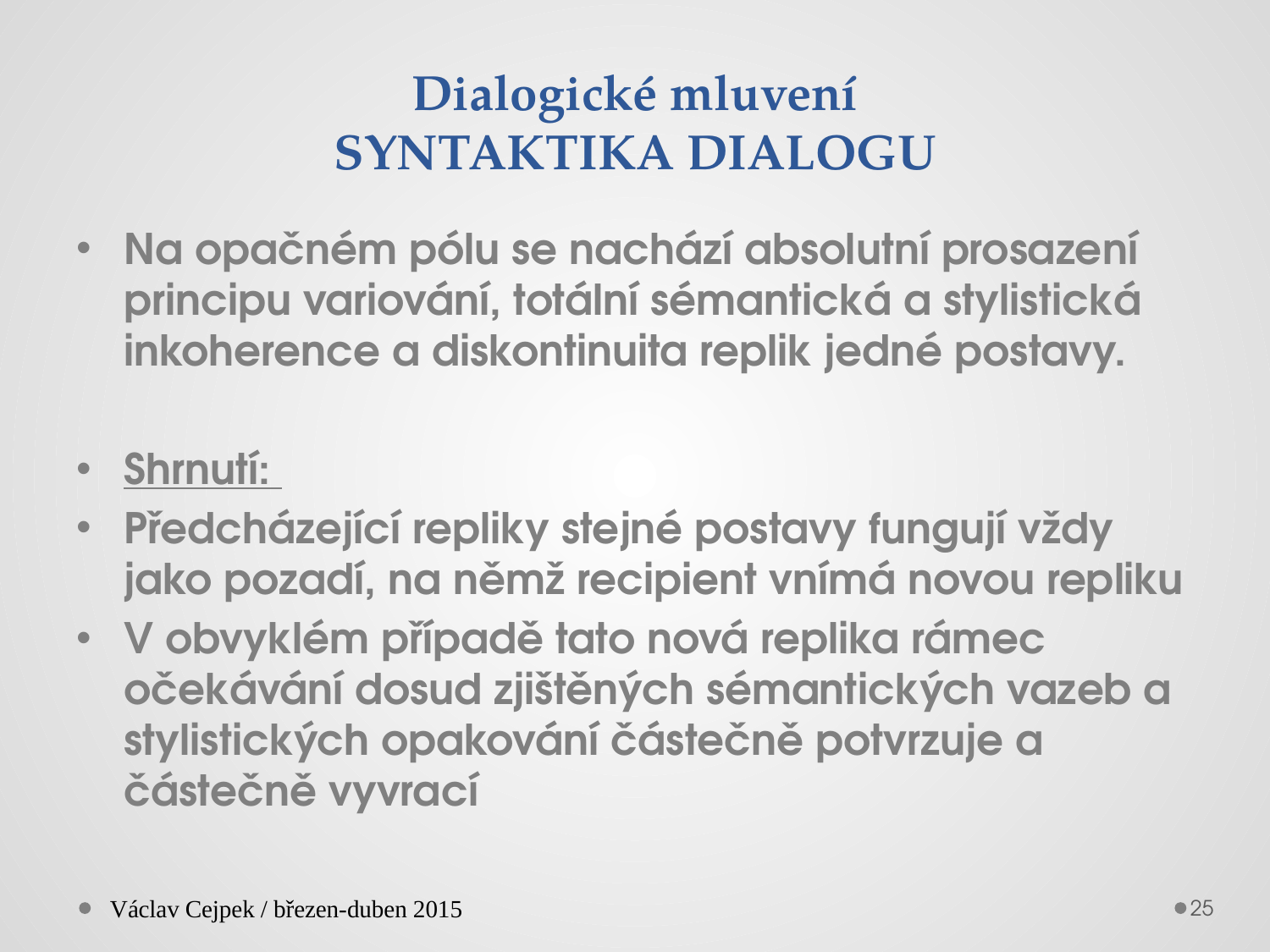

# Dialogické mluvení SYNTAKTIKA DIALOGU
Na opačném pólu se nachází absolutní prosazení principu variování, totální sémantická a stylistická inkoherence a diskontinuita replik jedné postavy.

Shrnutí:
Předcházející repliky stejné postavy fungují vždy jako pozadí, na němž recipient vnímá novou repliku
V obvyklém případě tato nová replika rámec očekávání dosud zjištěných sémantických vazeb a stylistických opakování částečně potvrzuje a částečně vyvrací
Václav Cejpek / březen-duben 2015
25